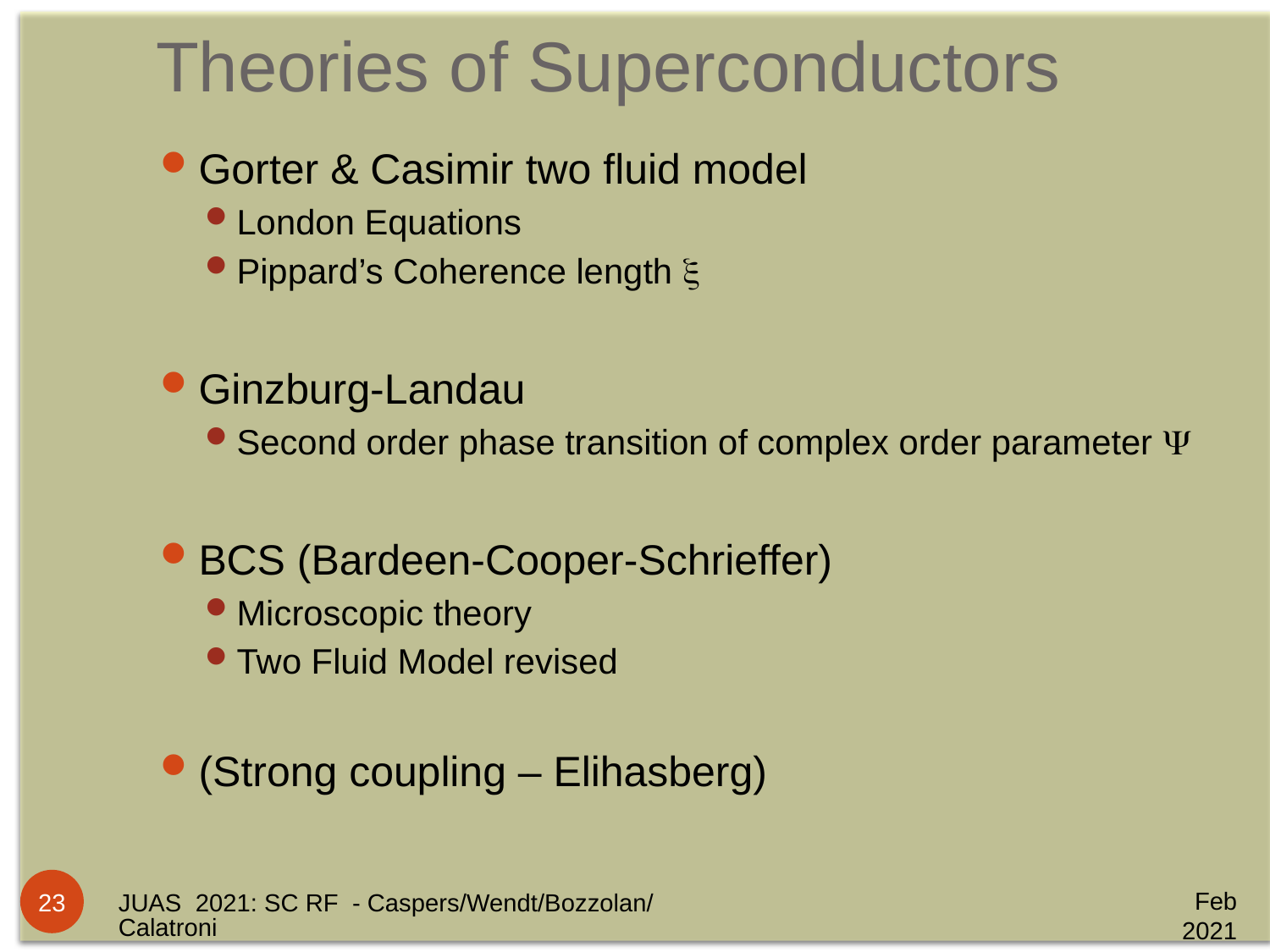

Theories of Superconductors
Gorter & Casimir two fluid model
London Equations
Pippard’s Coherence length ξ

Ginzburg-Landau
Second order phase transition of complex order parameter Ψ

BCS (Bardeen-Cooper-Schrieffer)
Microscopic theory
Two Fluid Model revised

(Strong coupling – Elihasberg)

23
Feb 2021
JUAS  2021: SC RF  - Caspers/Wendt/Bozzolan/Calatroni